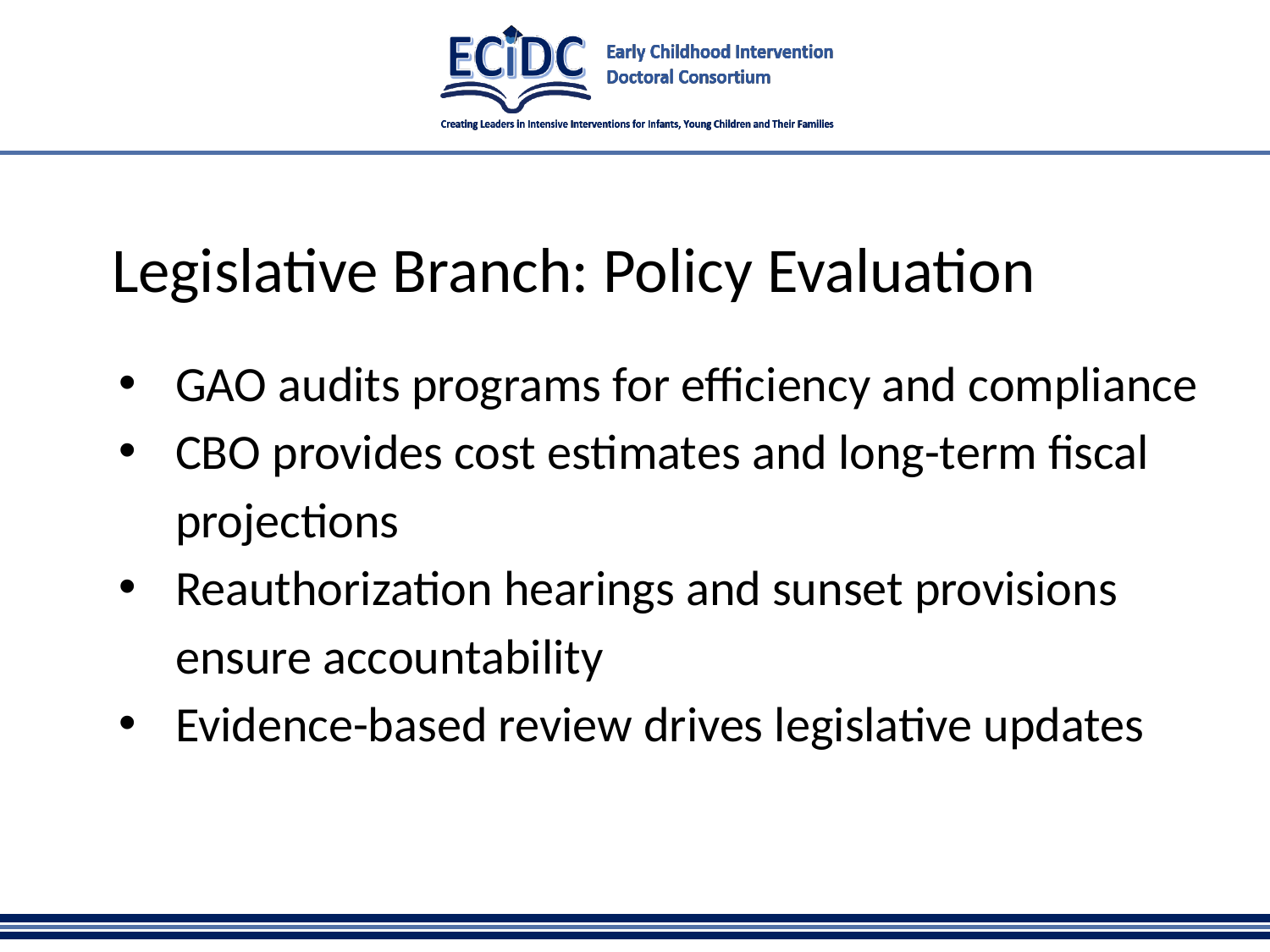

# Legislative Branch: Policy Evaluation
GAO audits programs for efficiency and compliance
CBO provides cost estimates and long-term fiscal projections
Reauthorization hearings and sunset provisions ensure accountability
Evidence-based review drives legislative updates